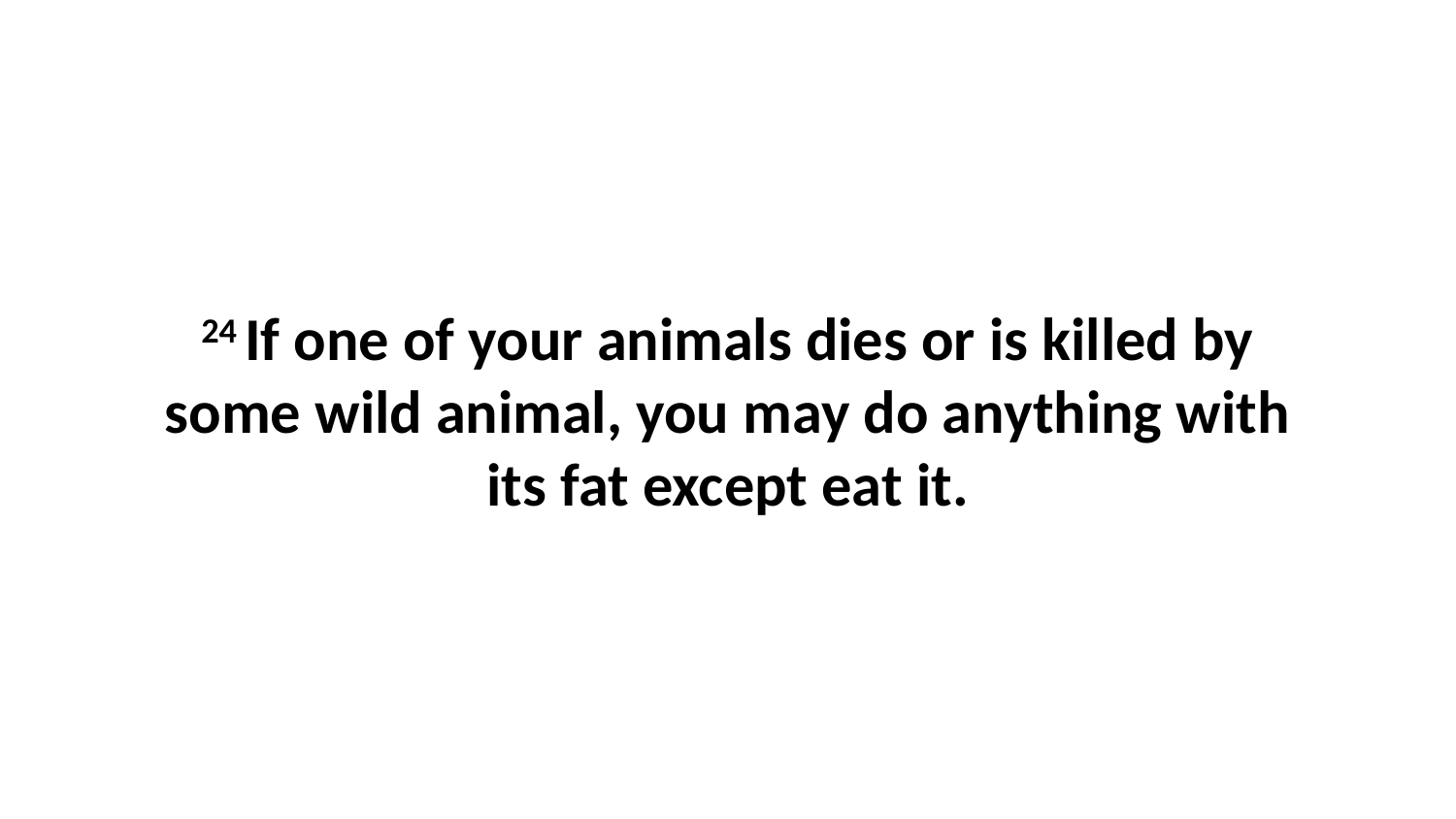

24 If one of your animals dies or is killed by some wild animal, you may do anything with its fat except eat it.